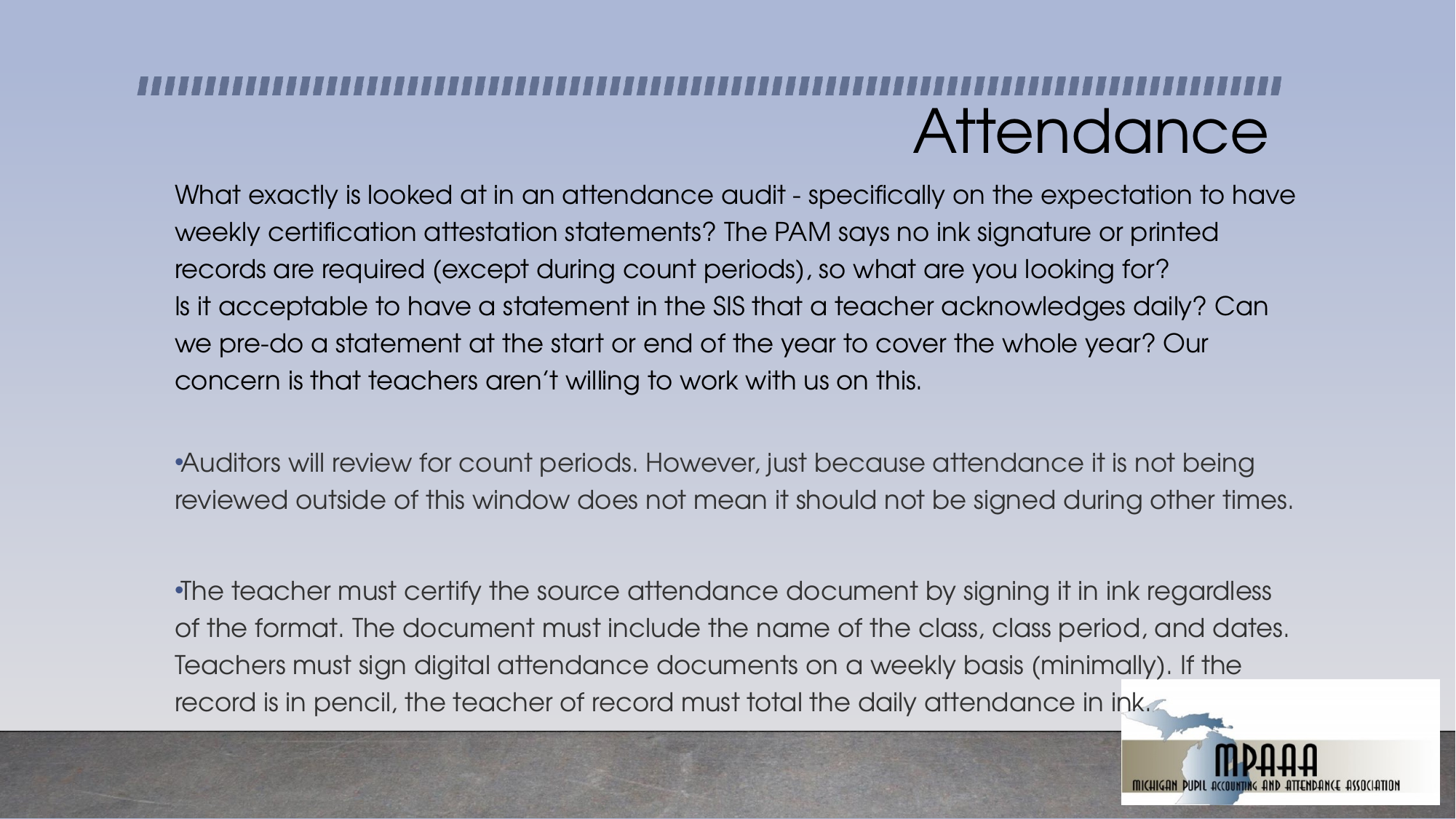

# Attendance
What exactly is looked at in an attendance audit - specifically on the expectation to have weekly certification attestation statements? The PAM says no ink signature or printed records are required (except during count periods), so what are you looking for?
Is it acceptable to have a statement in the SIS that a teacher acknowledges daily? Can we pre-do a statement at the start or end of the year to cover the whole year? Our concern is that teachers aren’t willing to work with us on this.

Auditors will review for count periods. However, just because attendance it is not being reviewed outside of this window does not mean it should not be signed during other times.

The teacher must certify the source attendance document by signing it in ink regardless of the format. The document must include the name of the class, class period, and dates. Teachers must sign digital attendance documents on a weekly basis (minimally). If the record is in pencil, the teacher of record must total the daily attendance in ink.